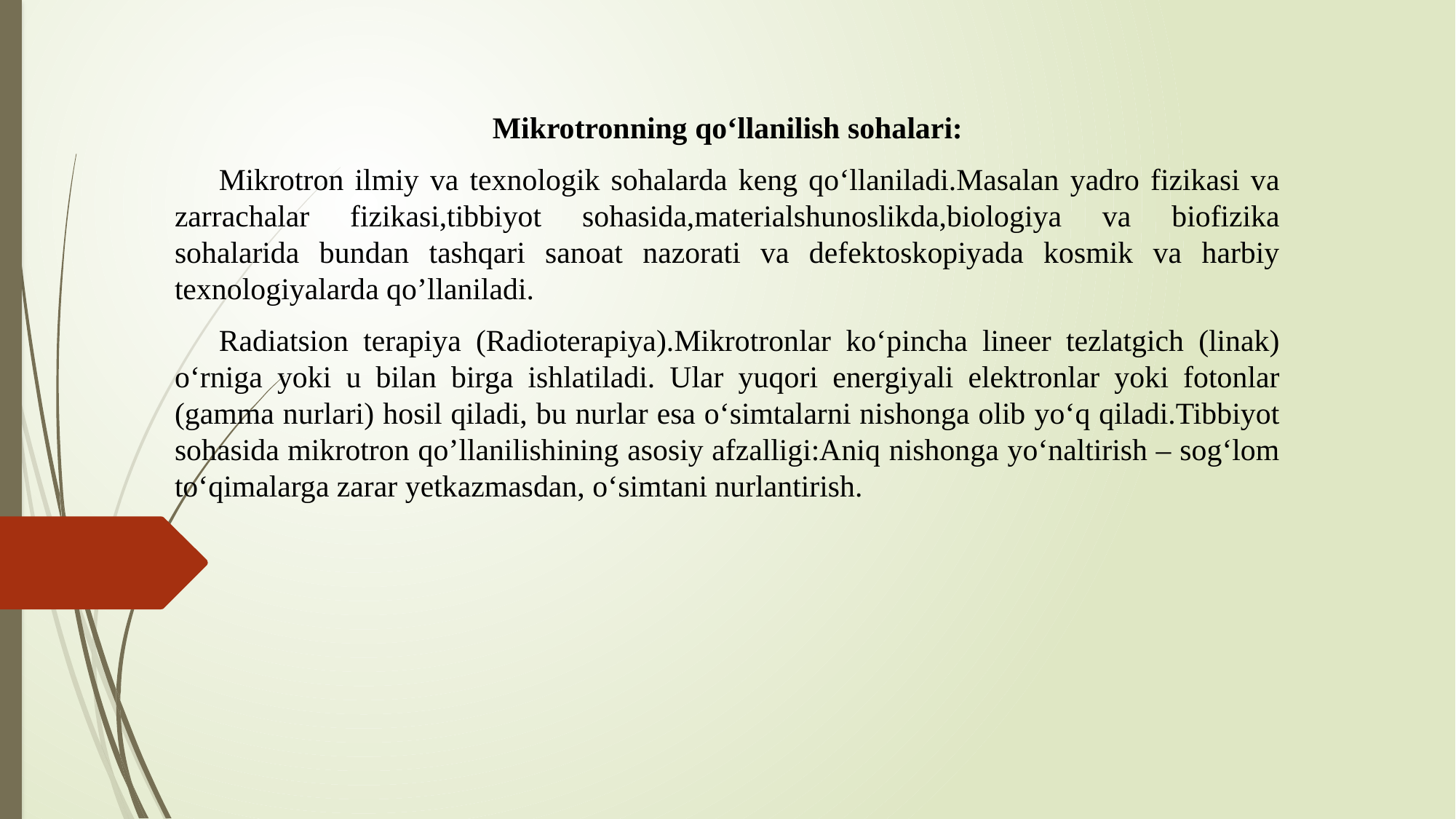

Mikrotronning qo‘llanilish sohalari:
    Mikrotron ilmiy va texnologik sohalarda keng qo‘llaniladi.Masalan yadro fizikasi va zarrachalar fizikasi,tibbiyot sohasida,materialshunoslikda,biologiya va biofizika sohalarida bundan tashqari sanoat nazorati va defektoskopiyada kosmik va harbiy texnologiyalarda qo’llaniladi.
   Radiatsion terapiya (Radioterapiya).Mikrotronlar ko‘pincha lineer tezlatgich (linak) o‘rniga yoki u bilan birga ishlatiladi. Ular yuqori energiyali elektronlar yoki fotonlar (gamma nurlari) hosil qiladi, bu nurlar esa o‘simtalarni nishonga olib yo‘q qiladi.Tibbiyot sohasida mikrotron qo’llanilishining asosiy afzalligi:Aniq nishonga yo‘naltirish – sog‘lom to‘qimalarga zarar yetkazmasdan, o‘simtani nurlantirish.